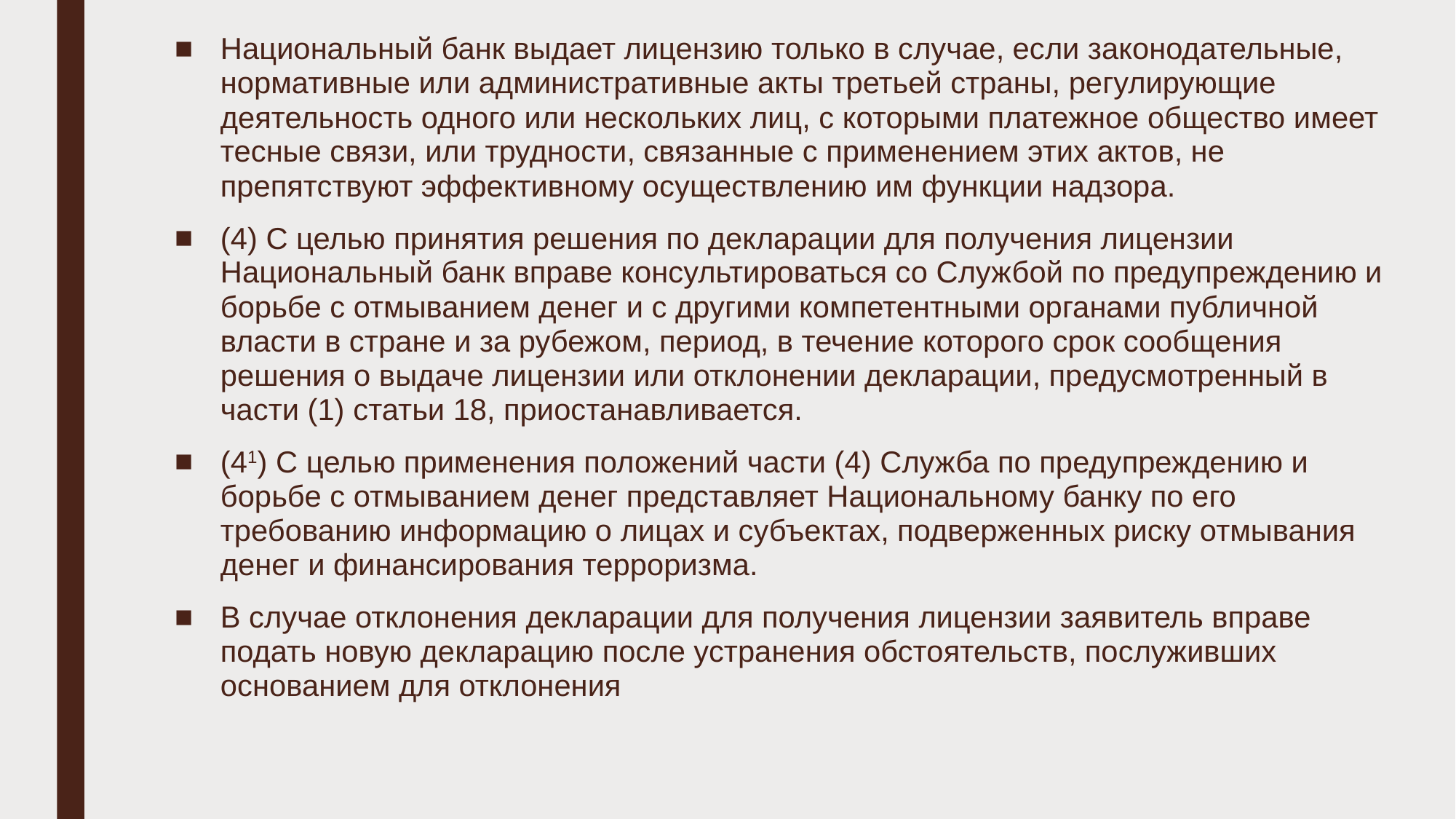

Национальный банк выдает лицензию только в случае, если законодательные, нормативные или административные акты третьей страны, регулирующие деятельность одного или нескольких лиц, с которыми платежное общество имеет тесные связи, или трудности, связанные с применением этих актов, не препятствуют эффективному осуществлению им функции надзора.
(4) С целью принятия решения по декларации для получения лицензии Национальный банк вправе консультироваться со Службой по предупреждению и борьбе с отмыванием денег и с другими компетентными органами публичной власти в стране и за рубежом, период, в течение которого срок сообщения решения о выдаче лицензии или отклонении декларации, предусмотренный в части (1) статьи 18, приостанавливается.
(41) С целью применения положений части (4) Служба по предупреждению и борьбе с отмыванием денег представляет Национальному банку по его требованию информацию о лицах и субъектах, подверженных риску отмывания денег и финансирования терроризма.
В случае отклонения декларации для получения лицензии заявитель вправе подать новую декларацию после устранения обстоятельств, послуживших основанием для отклонения